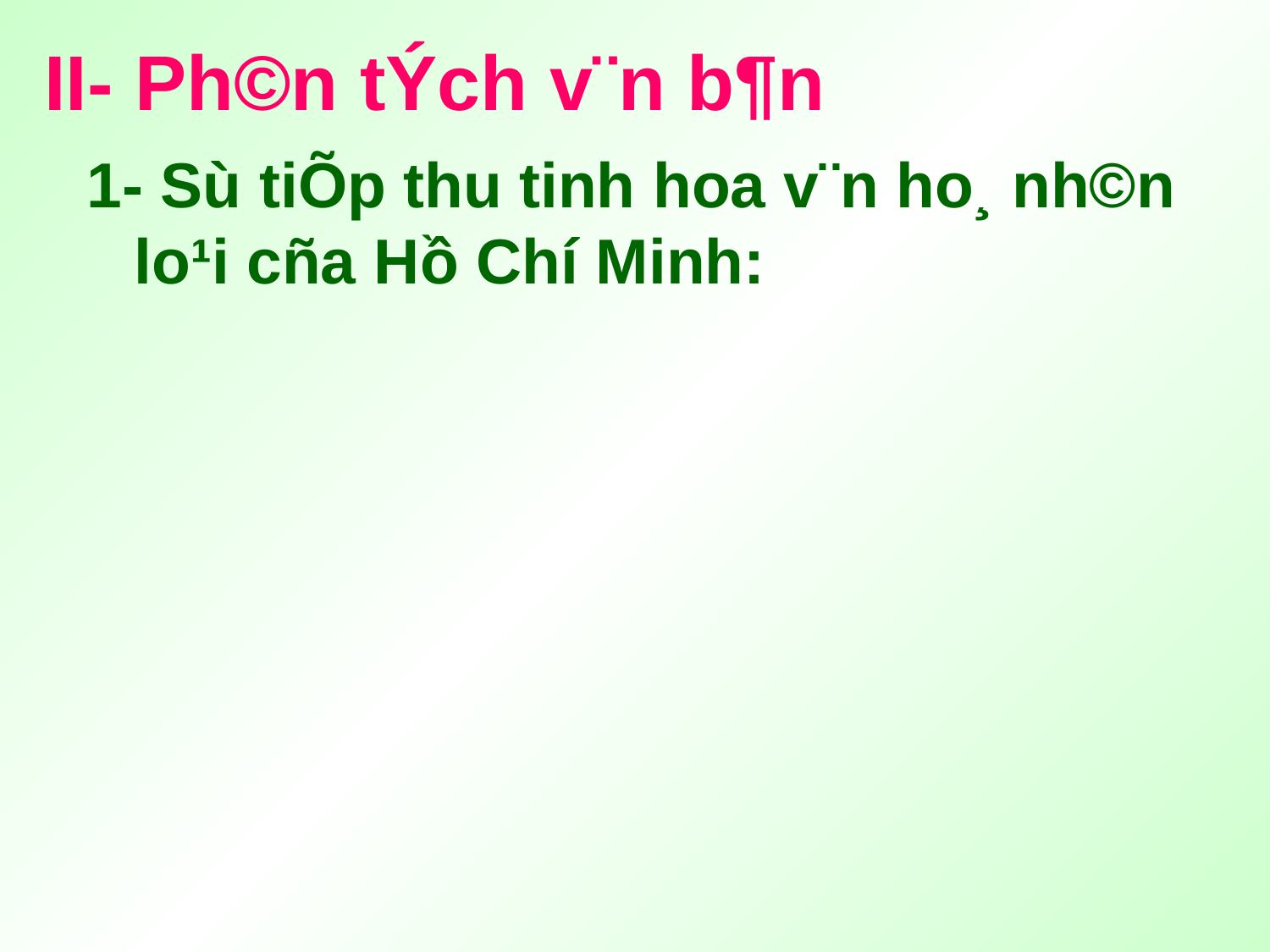

# II- Ph©n tÝch v¨n b¶n
1- Sù tiÕp thu tinh hoa v¨n ho¸ nh©n lo¹i cña Hồ Chí Minh: